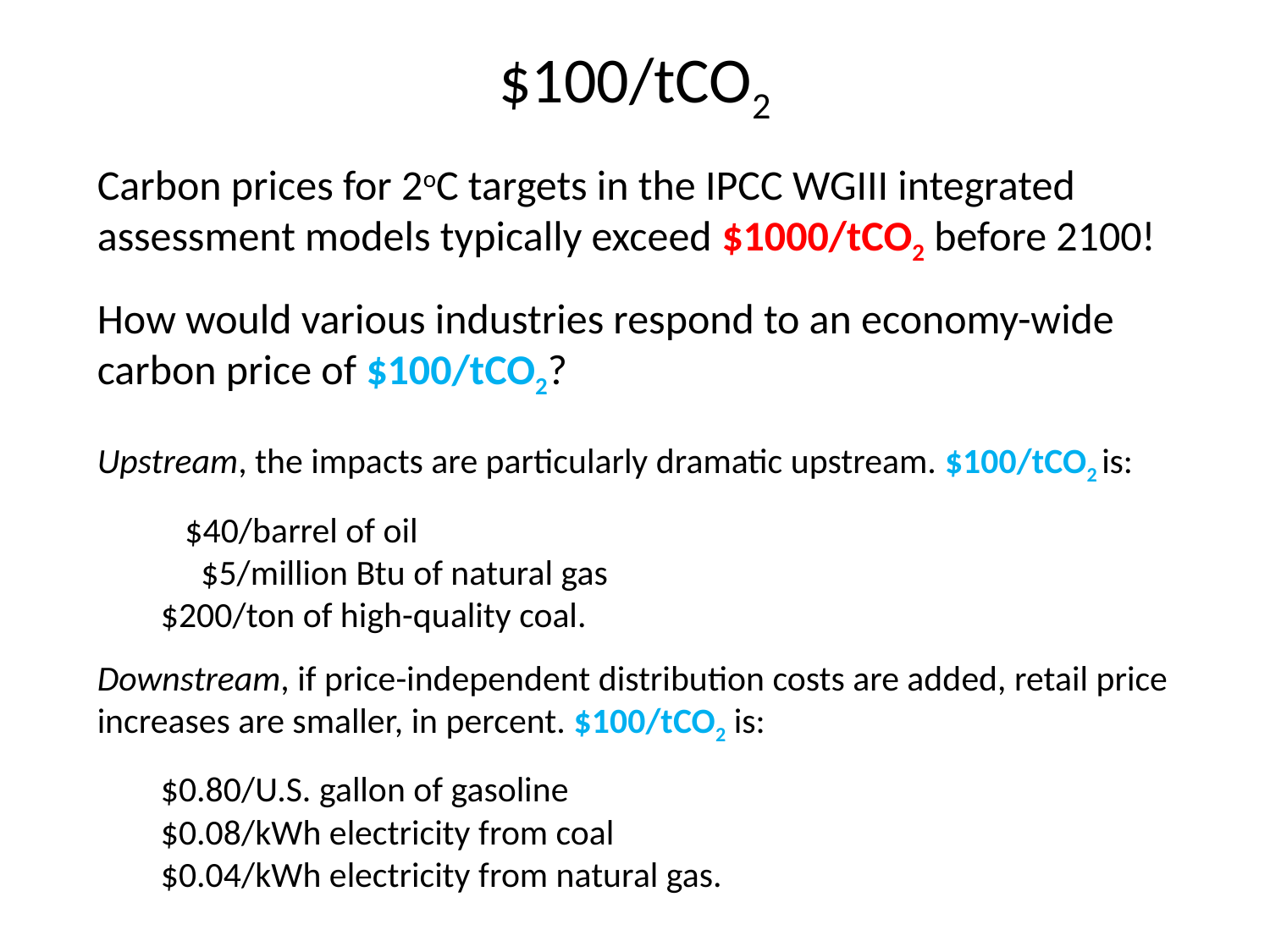

# $100/tCO2
Carbon prices for 2oC targets in the IPCC WGIII integrated assessment models typically exceed $1000/tCO2 before 2100!

How would various industries respond to an economy-wide carbon price of $100/tCO2?

Upstream, the impacts are particularly dramatic upstream. $100/tCO2 is:

   $40/barrel of oil
     $5/million Btu of natural gas
$200/ton of high-quality coal.

Downstream, if price-independent distribution costs are added, retail price increases are smaller, in percent. $100/tCO2 is:

$0.80/U.S. gallon of gasoline
$0.08/kWh electricity from coal
$0.04/kWh electricity from natural gas.